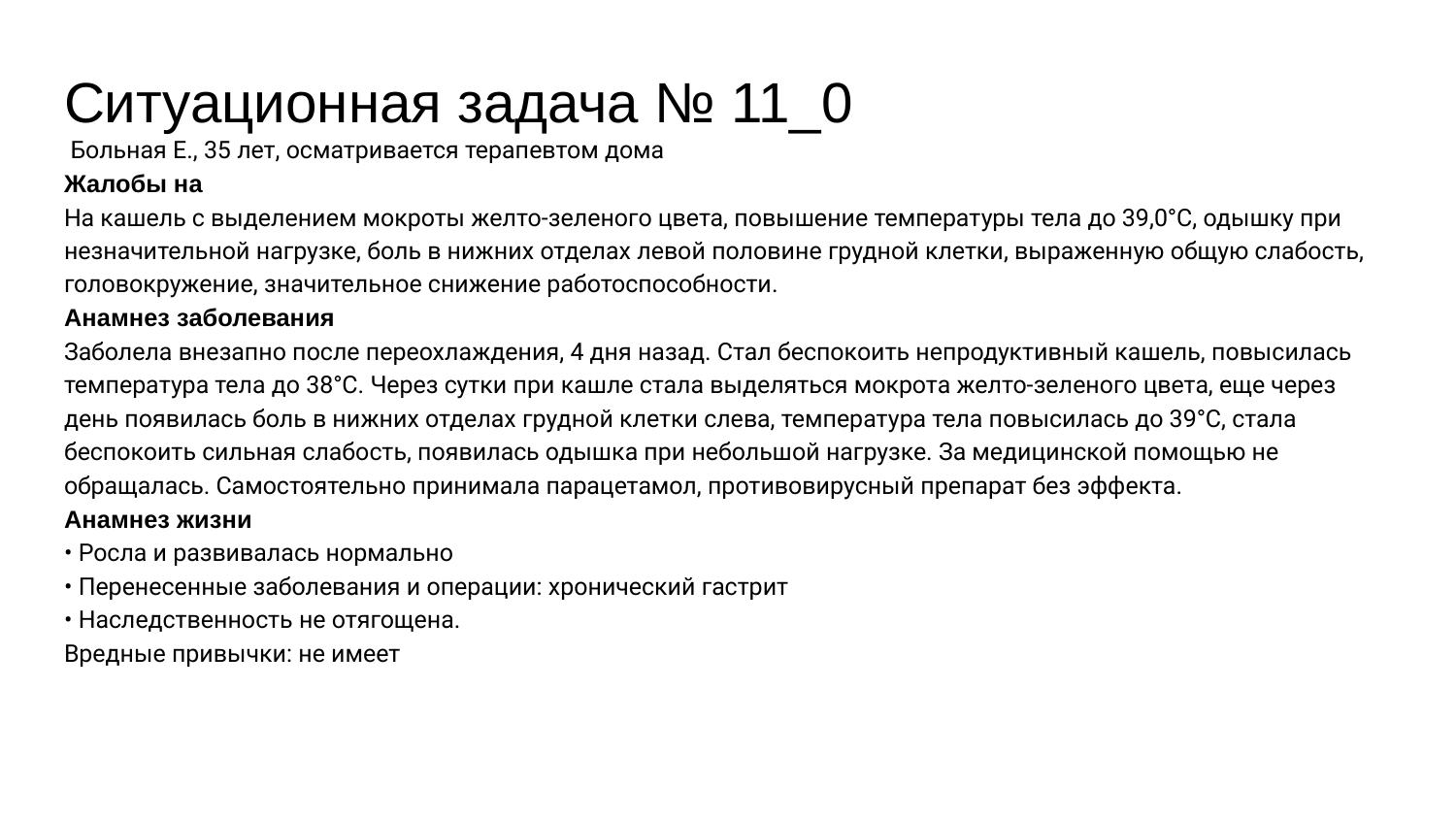

Ситуационная задача № 11_0
 Больная Е., 35 лет, осматривается терапевтом дома
Жалобы на
На кашель с выделением мокроты желто-зеленого цвета, повышение температуры тела до 39,0°С, одышку при незначительной нагрузке, боль в нижних отделах левой половине грудной клетки, выраженную общую слабость, головокружение, значительное снижение работоспособности.
Анамнез заболевания
Заболела внезапно после переохлаждения, 4 дня назад. Стал беспокоить непродуктивный кашель, повысилась температура тела до 38°С. Через сутки при кашле стала выделяться мокрота желто-зеленого цвета, еще через день появилась боль в нижних отделах грудной клетки слева, температура тела повысилась до 39°С, стала беспокоить сильная слабость, появилась одышка при небольшой нагрузке. За медицинской помощью не обращалась. Самостоятельно принимала парацетамол, противовирусный препарат без эффекта.
Анамнез жизни
• Росла и развивалась нормально
• Перенесенные заболевания и операции: хронический гастрит
• Наследственность не отягощена.
Вредные привычки: не имеет